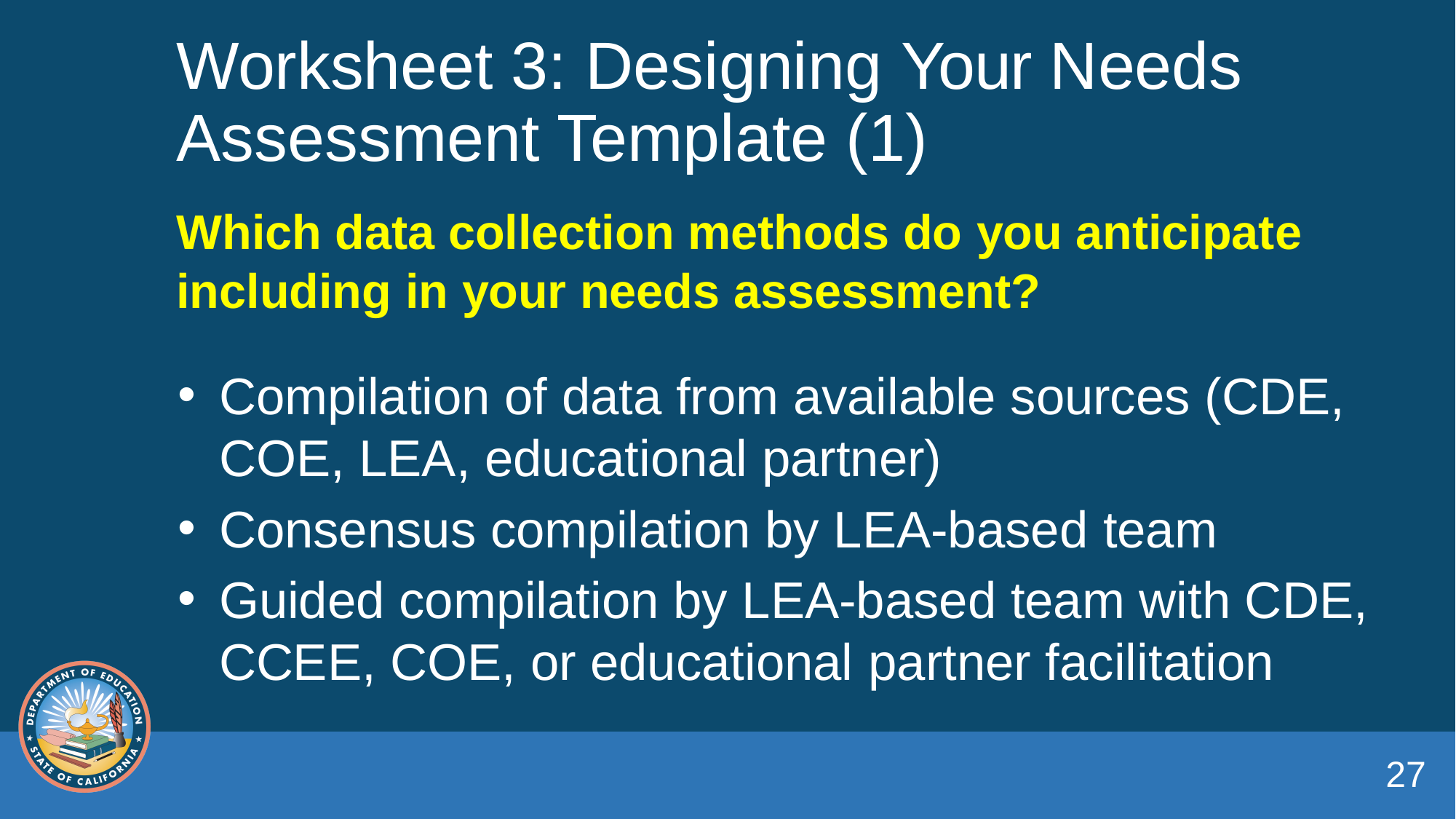

# Worksheet 3: Designing Your Needs Assessment Template (1)
Which data collection methods do you anticipate including in your needs assessment?

Compilation of data from available sources (CDE, COE, LEA, educational partner)
Consensus compilation by LEA-based team
Guided compilation by LEA-based team with CDE, CCEE, COE, or educational partner facilitation
27